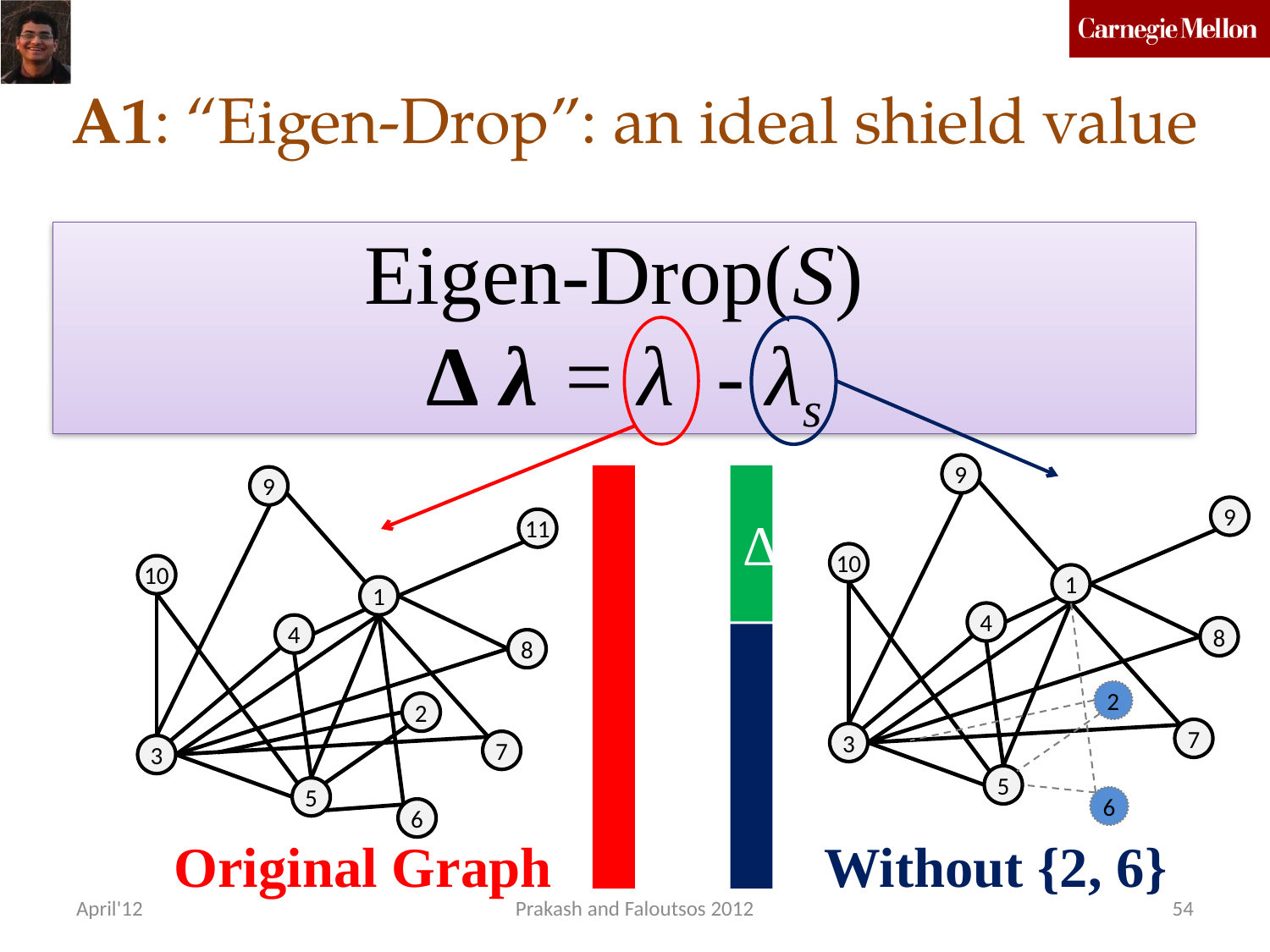

# A1: “Eigen-Drop”: an ideal shield value

Eigen-Drop(S)
Δ λ = λ  - λs

9

Δ

9
9
11
10
10
1
1
2
6
4
4
8

8
2
7
3
7
3
5
5
6
 Original Graph
Without {2, 6}
April'12
Prakash and Faloutsos 2012
54